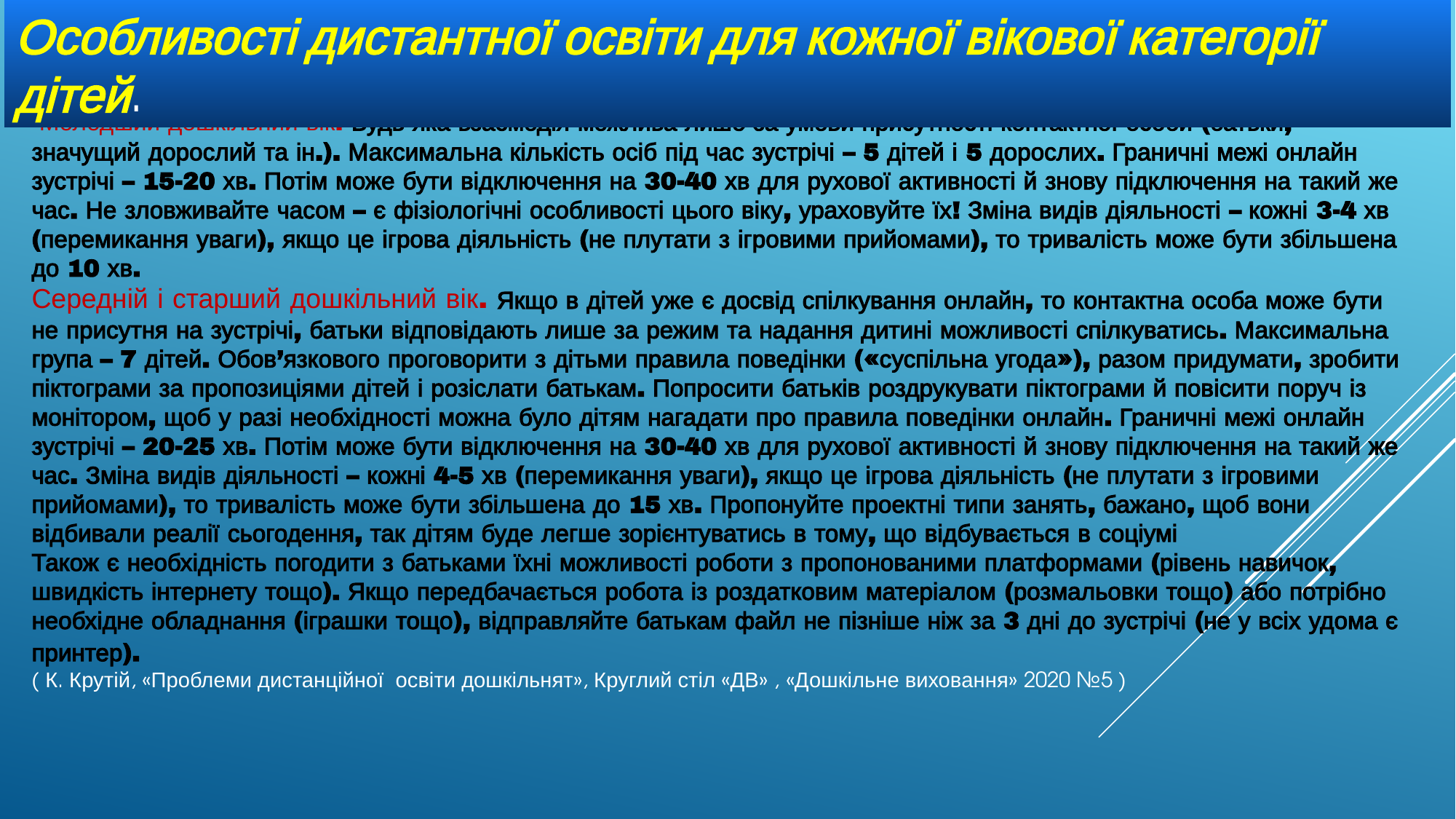

Особливості дистантної освіти для кожної вікової категорії дітей.
 Молодший дошкільний вік. Будь-яка взаємодія можлива лише за умови присутності контактної особи (батьки, значущий дорослий та ін.). Максимальна кількість осіб під час зустрічі – 5 дітей і 5 дорослих. Граничні межі онлайн зустрічі – 15-20 хв. Потім може бути відключення на 30-40 хв для рухової активності й знову підключення на такий же час. Не зловживайте часом – є фізіологічні особливості цього віку, ураховуйте їх! Зміна видів діяльності – кожні 3-4 хв (перемикання уваги), якщо це ігрова діяльність (не плутати з ігровими прийомами), то тривалість може бути збільшена до 10 хв.
Середній і старший дошкільний вік. Якщо в дітей уже є досвід спілкування онлайн, то контактна особа може бути не присутня на зустрічі, батьки відповідають лише за режим та надання дитині можливості спілкуватись. Максимальна група – 7 дітей. Обов’язкового проговорити з дітьми правила поведінки («суспільна угода»), разом придумати, зробити піктограми за пропозиціями дітей і розіслати батькам. Попросити батьків роздрукувати піктограми й повісити поруч із монітором, щоб у разі необхідності можна було дітям нагадати про правила поведінки онлайн. Граничні межі онлайн зустрічі – 20-25 хв. Потім може бути відключення на 30-40 хв для рухової активності й знову підключення на такий же час. Зміна видів діяльності – кожні 4-5 хв (перемикання уваги), якщо це ігрова діяльність (не плутати з ігровими прийомами), то тривалість може бути збільшена до 15 хв. Пропонуйте проектні типи занять, бажано, щоб вони відбивали реалії сьогодення, так дітям буде легше зорієнтуватись в тому, що відбувається в соціумі
Також є необхідність погодити з батьками їхні можливості роботи з пропонованими платформами (рівень навичок, швидкість інтернету тощо). Якщо передбачається робота із роздатковим матеріалом (розмальовки тощо) або потрібно необхідне обладнання (іграшки тощо), відправляйте батькам файл не пізніше ніж за 3 дні до зустрічі (не у всіх удома є принтер).
( К. Крутій, «Проблеми дистанційної  освіти дошкільнят», Круглий стіл «ДВ» , «Дошкільне виховання» 2020 №5 )